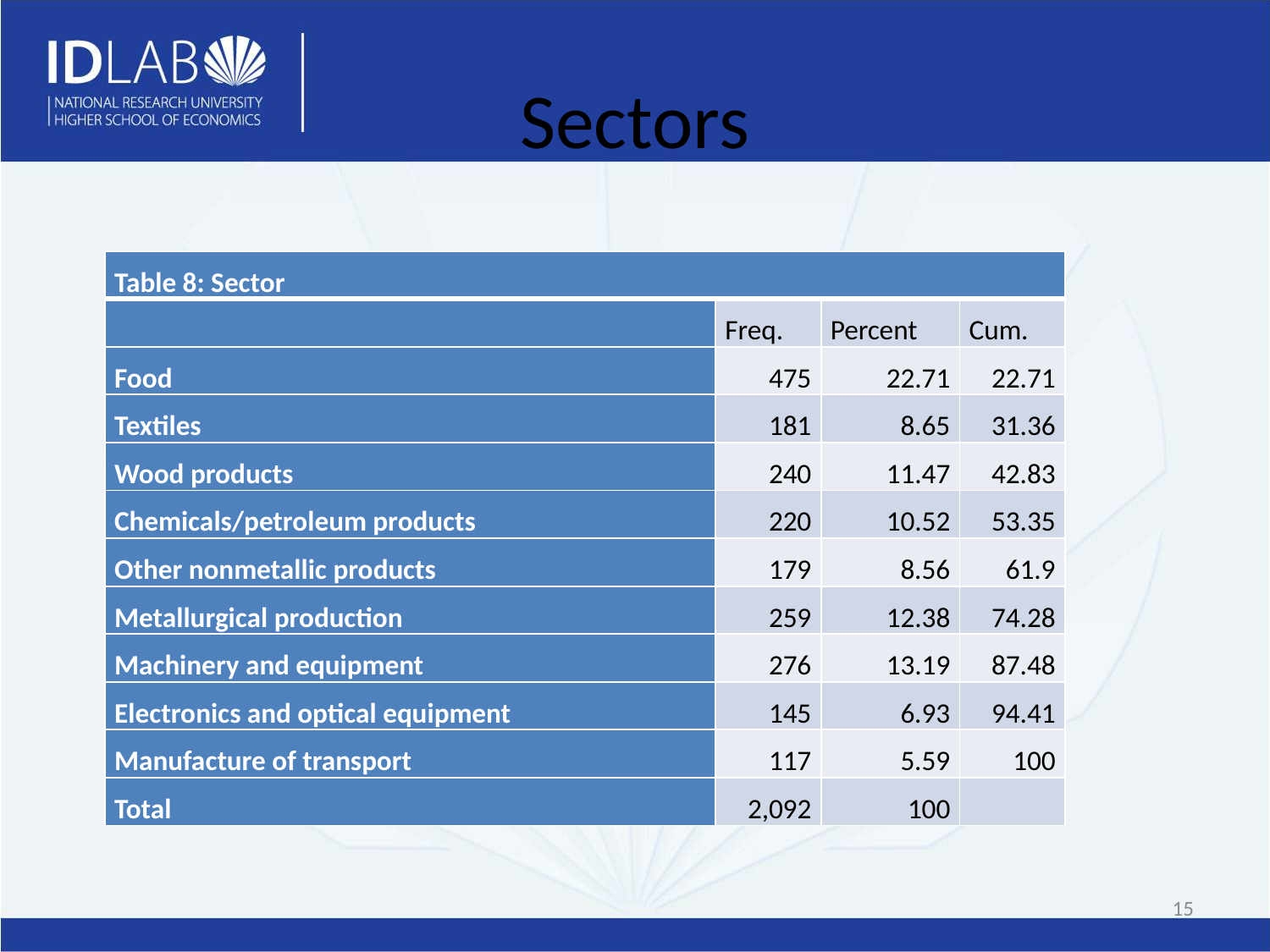

# Sectors
| Table 8: Sector |  |  |  |
| --- | --- | --- | --- |
|  | Freq. | Percent | Cum. |
| Food | 475 | 22.71 | 22.71 |
| Textiles | 181 | 8.65 | 31.36 |
| Wood products | 240 | 11.47 | 42.83 |
| Chemicals/petroleum products | 220 | 10.52 | 53.35 |
| Other nonmetallic products | 179 | 8.56 | 61.9 |
| Metallurgical production | 259 | 12.38 | 74.28 |
| Machinery and equipment | 276 | 13.19 | 87.48 |
| Electronics and optical equipment | 145 | 6.93 | 94.41 |
| Manufacture of transport | 117 | 5.59 | 100 |
| Total | 2,092 | 100 |  |
15